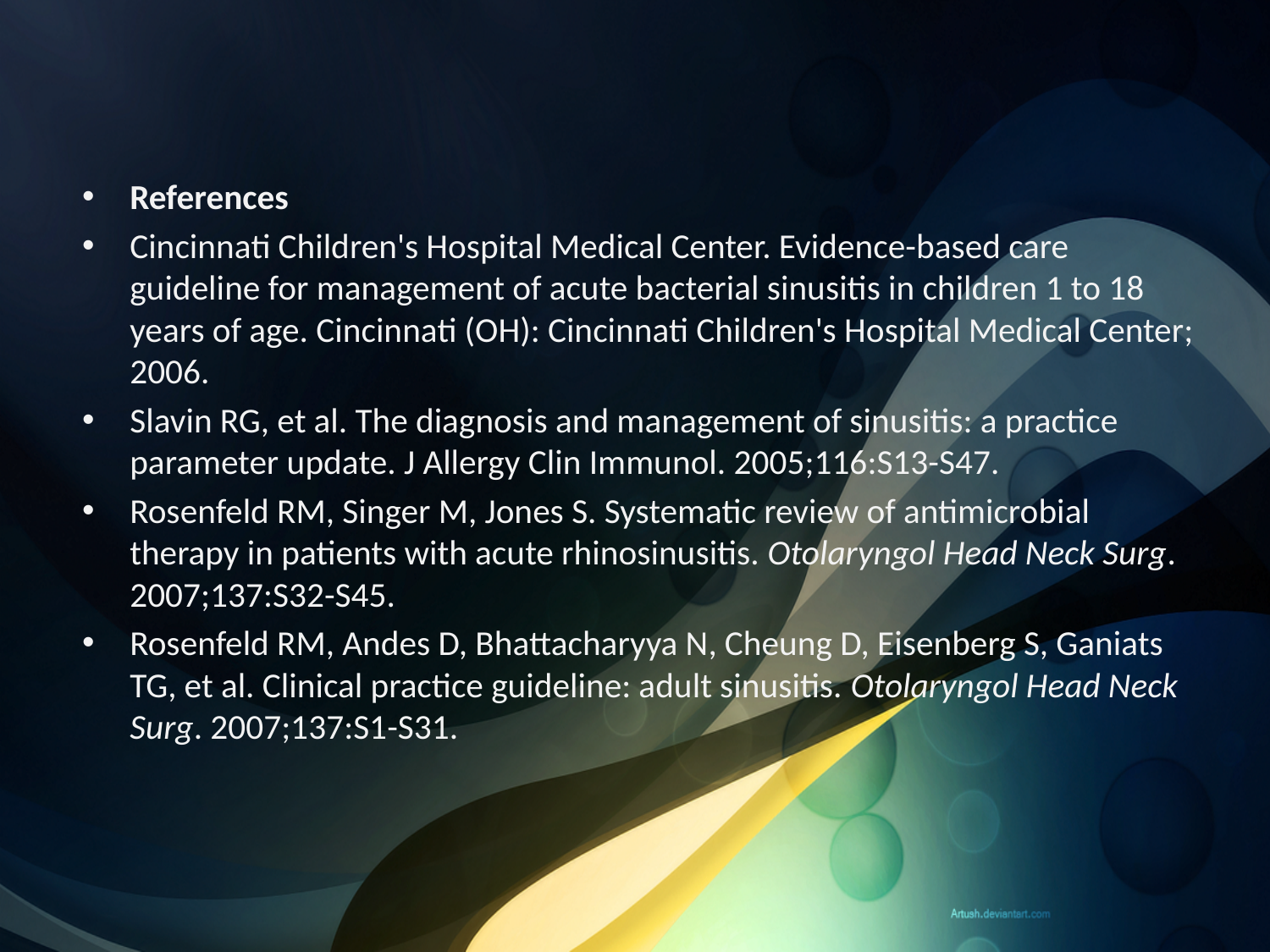

References
Cincinnati Children's Hospital Medical Center. Evidence-based care guideline for management of acute bacterial sinusitis in children 1 to 18 years of age. Cincinnati (OH): Cincinnati Children's Hospital Medical Center; 2006.
Slavin RG, et al. The diagnosis and management of sinusitis: a practice parameter update. J Allergy Clin Immunol. 2005;116:S13-S47.
Rosenfeld RM, Singer M, Jones S. Systematic review of antimicrobial therapy in patients with acute rhinosinusitis. Otolaryngol Head Neck Surg. 2007;137:S32-S45.
Rosenfeld RM, Andes D, Bhattacharyya N, Cheung D, Eisenberg S, Ganiats TG, et al. Clinical practice guideline: adult sinusitis. Otolaryngol Head Neck Surg. 2007;137:S1-S31.